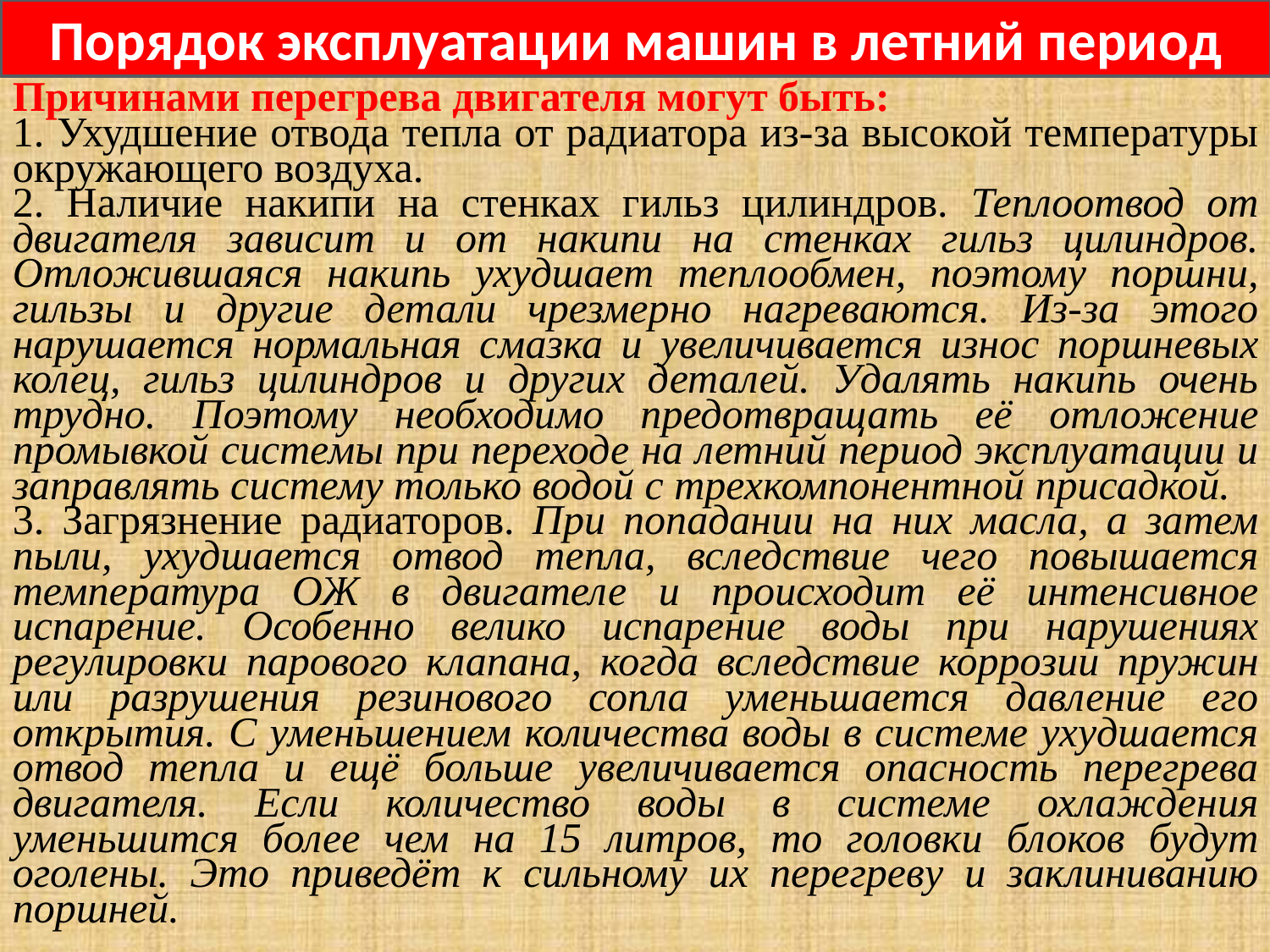

Порядок эксплуатации машин в летний период
Причинами перегрева двигателя могут быть:
1. Ухудшение отвода тепла от радиатора из-за высокой температуры окружающего воздуха.
2. Наличие накипи на стенках гильз цилиндров. Теплоотвод от двигателя зависит и от накипи на стенках гильз цилиндров. Отложившаяся накипь ухудшает теплообмен, поэтому поршни, гильзы и другие детали чрезмерно нагреваются. Из-за этого нарушается нормальная смазка и увеличивается износ поршневых колец, гильз цилиндров и других деталей. Удалять накипь очень трудно. Поэтому необходимо предотвращать её отложение промывкой системы при переходе на летний период эксплуатации и заправлять систему только водой с трехкомпонентной присадкой.
3. Загрязнение радиаторов. При попадании на них масла, а затем пыли, ухудшается отвод тепла, вследствие чего повышается температура ОЖ в двигателе и происходит её интенсивное испарение. Особенно велико испарение воды при нарушениях регулировки парового клапана, когда вследствие коррозии пружин или разрушения резинового сопла уменьшается давление его открытия. С уменьшением количества воды в системе ухудшается отвод тепла и ещё больше увеличивается опасность перегрева двигателя. Если количество воды в системе охлаждения уменьшится более чем на 15 литров, то головки блоков будут оголены. Это приведёт к сильному их перегреву и заклиниванию поршней.